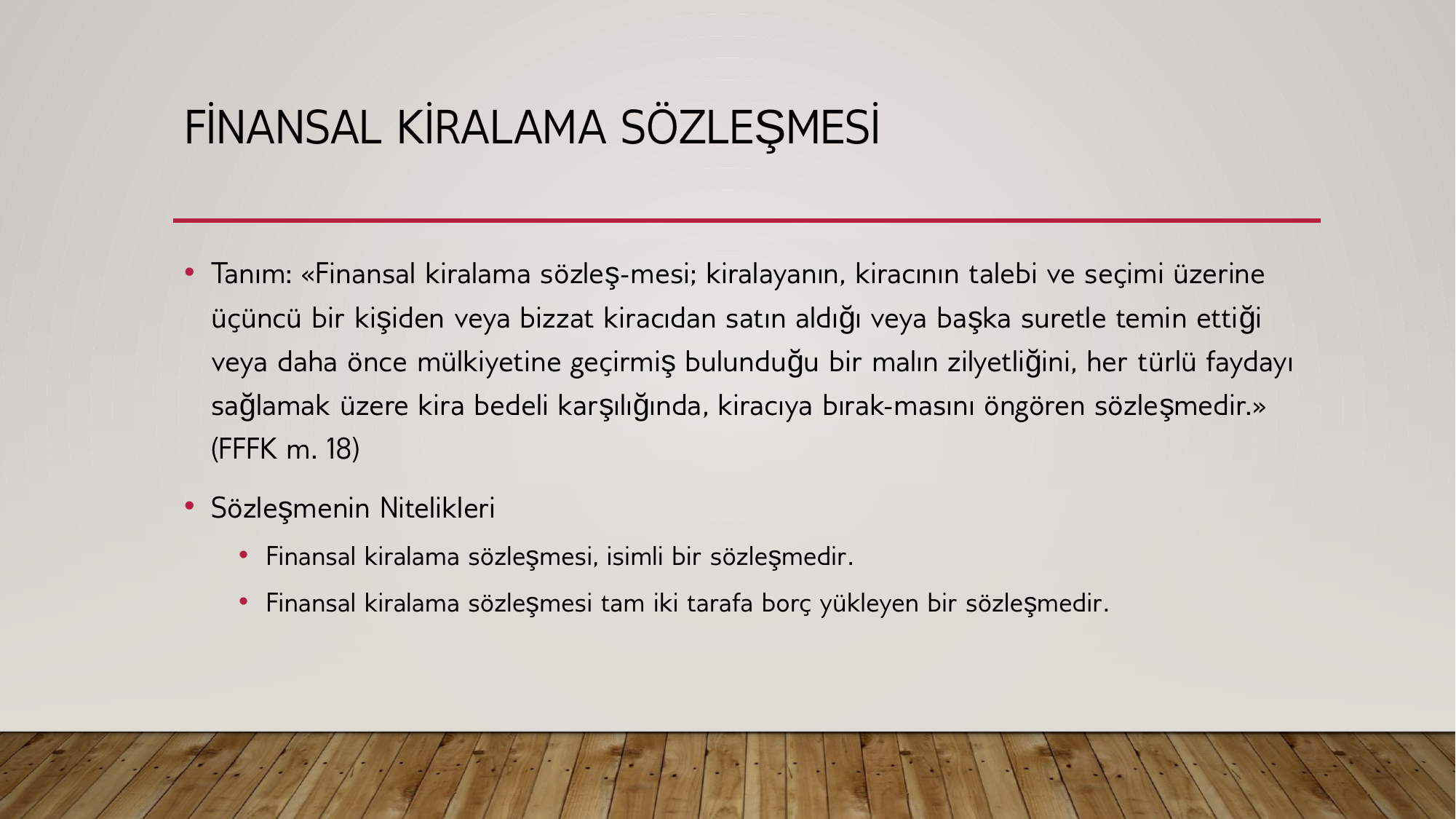

# finansal kiralama sözleşmesi
Tanım: «Finansal kiralama sözleş-mesi; kiralayanın, kiracının talebi ve seçimi üzerine üçüncü bir kişiden veya bizzat kiracıdan satın aldığı veya başka suretle temin ettiği veya daha önce mülkiyetine geçirmiş bulunduğu bir malın zilyetliğini, her türlü faydayı sağlamak üzere kira bedeli karşılığında, kiracıya bırak-masını öngören sözleşmedir.» (FFFK m. 18)
Sözleşmenin Nitelikleri
Finansal kiralama sözleşmesi, isimli bir sözleşmedir.
Finansal kiralama sözleşmesi tam iki tarafa borç yükleyen bir sözleşmedir.